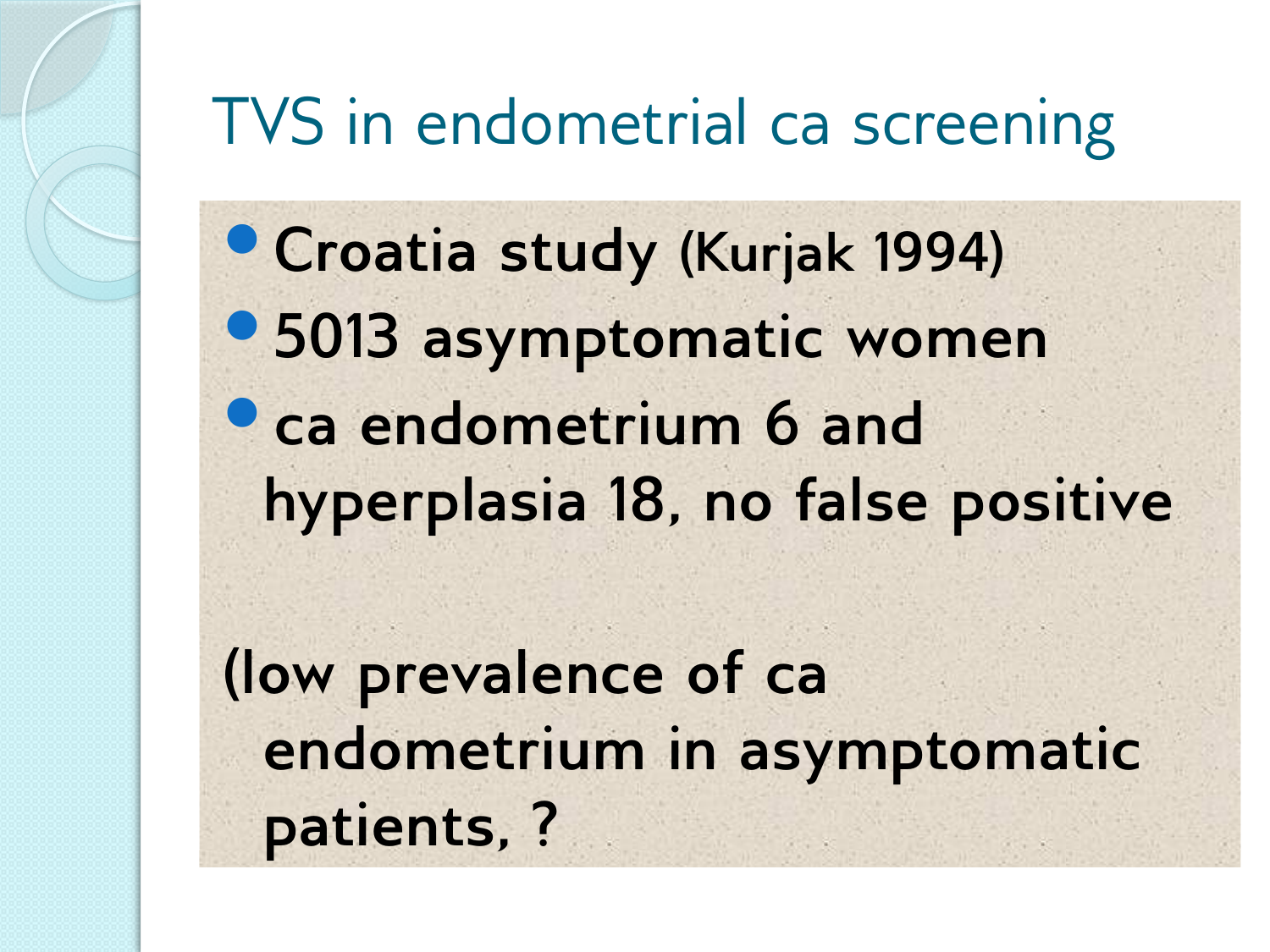

# TVS in endometrial ca screening
Croatia study (Kurjak 1994)
5013 asymptomatic women
ca endometrium 6 and hyperplasia 18, no false positive

(low prevalence of ca endometrium in asymptomatic patients, ?